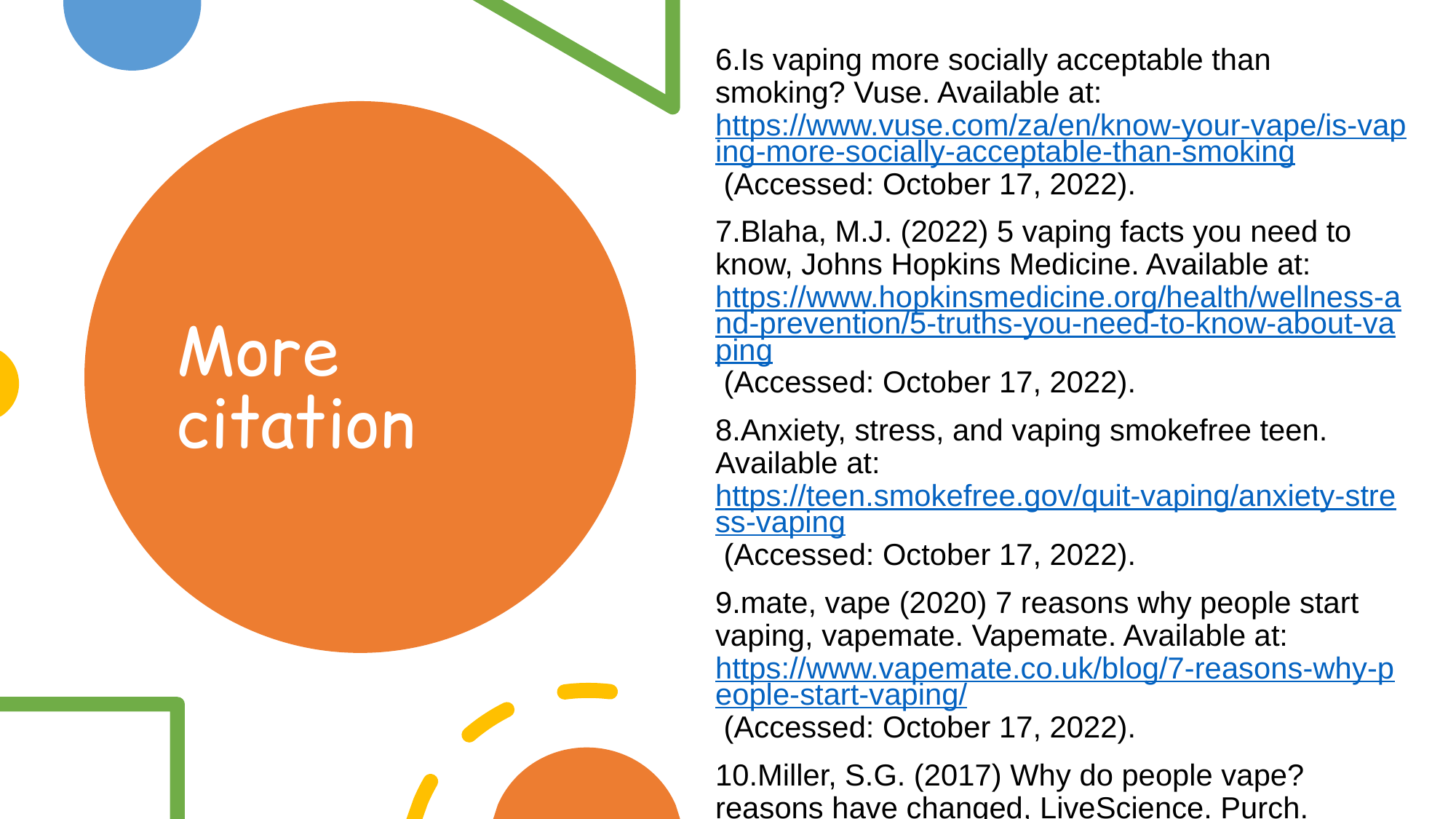

6.Is vaping more socially acceptable than smoking? Vuse. Available at: https://www.vuse.com/za/en/know-your-vape/is-vaping-more-socially-acceptable-than-smoking (Accessed: October 17, 2022).
7.Blaha, M.J. (2022) 5 vaping facts you need to know, Johns Hopkins Medicine. Available at: https://www.hopkinsmedicine.org/health/wellness-and-prevention/5-truths-you-need-to-know-about-vaping (Accessed: October 17, 2022).
8.Anxiety, stress, and vaping smokefree teen. Available at: https://teen.smokefree.gov/quit-vaping/anxiety-stress-vaping (Accessed: October 17, 2022).
9.mate, vape (2020) 7 reasons why people start vaping, vapemate. Vapemate. Available at: https://www.vapemate.co.uk/blog/7-reasons-why-people-start-vaping/ (Accessed: October 17, 2022).
10.Miller, S.G. (2017) Why do people vape? reasons have changed, LiveScience. Purch. Available at: https://www.livescience.com/58071-why-people-vape.html (Accessed: October 17, 2022).
11.Anzilotti, A.W. (2022) Vaping: What you need to know (for teens) - nemours kidshealth, What You Need to Know. Available at: https://kidshealth.org/en/teens/e-cigarettes.html (Accessed: October 17, 2022).

# More citation